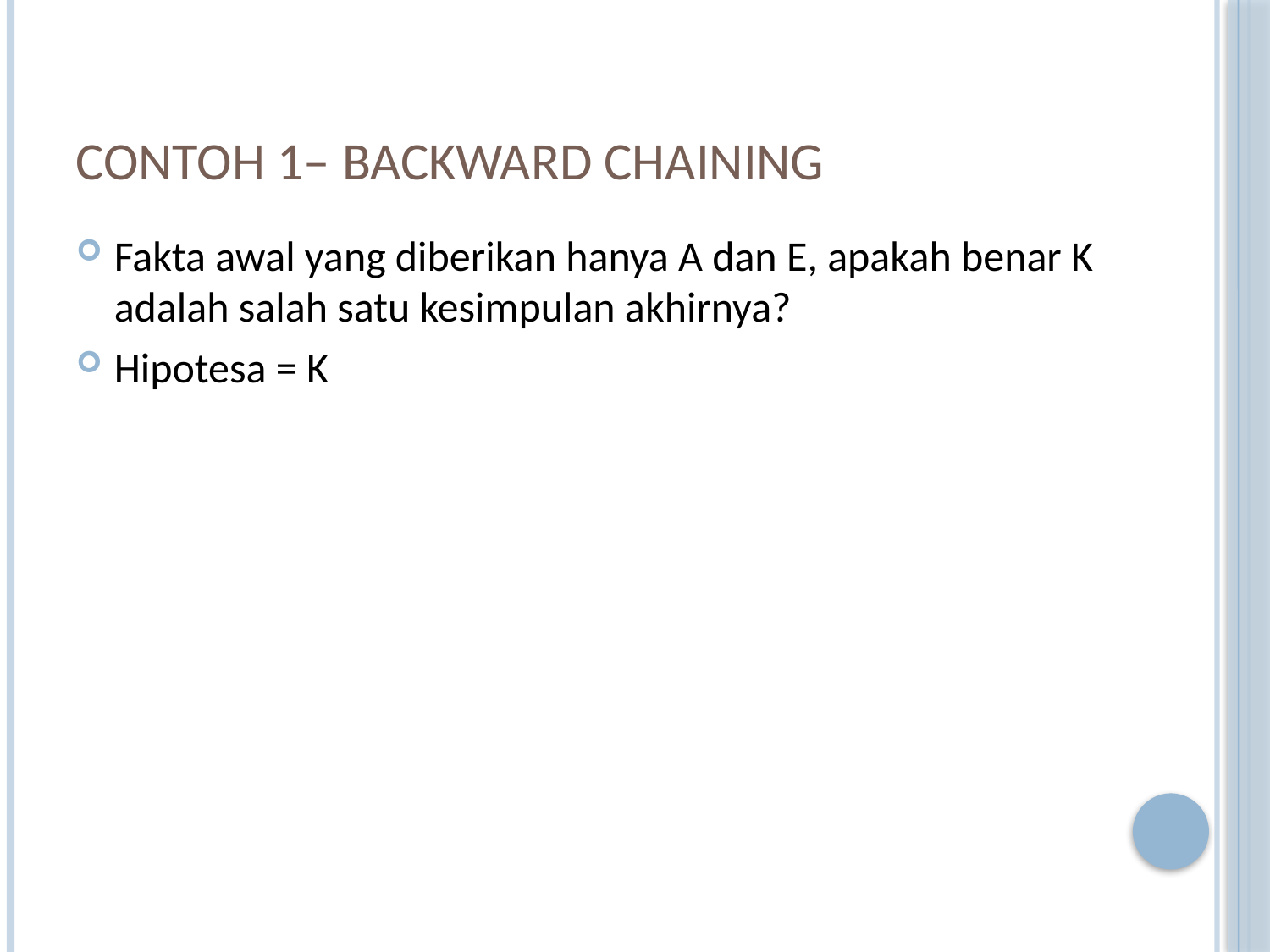

# Contoh 1– Backward Chaining
Fakta awal yang diberikan hanya A dan E, apakah benar K adalah salah satu kesimpulan akhirnya?
Hipotesa = K